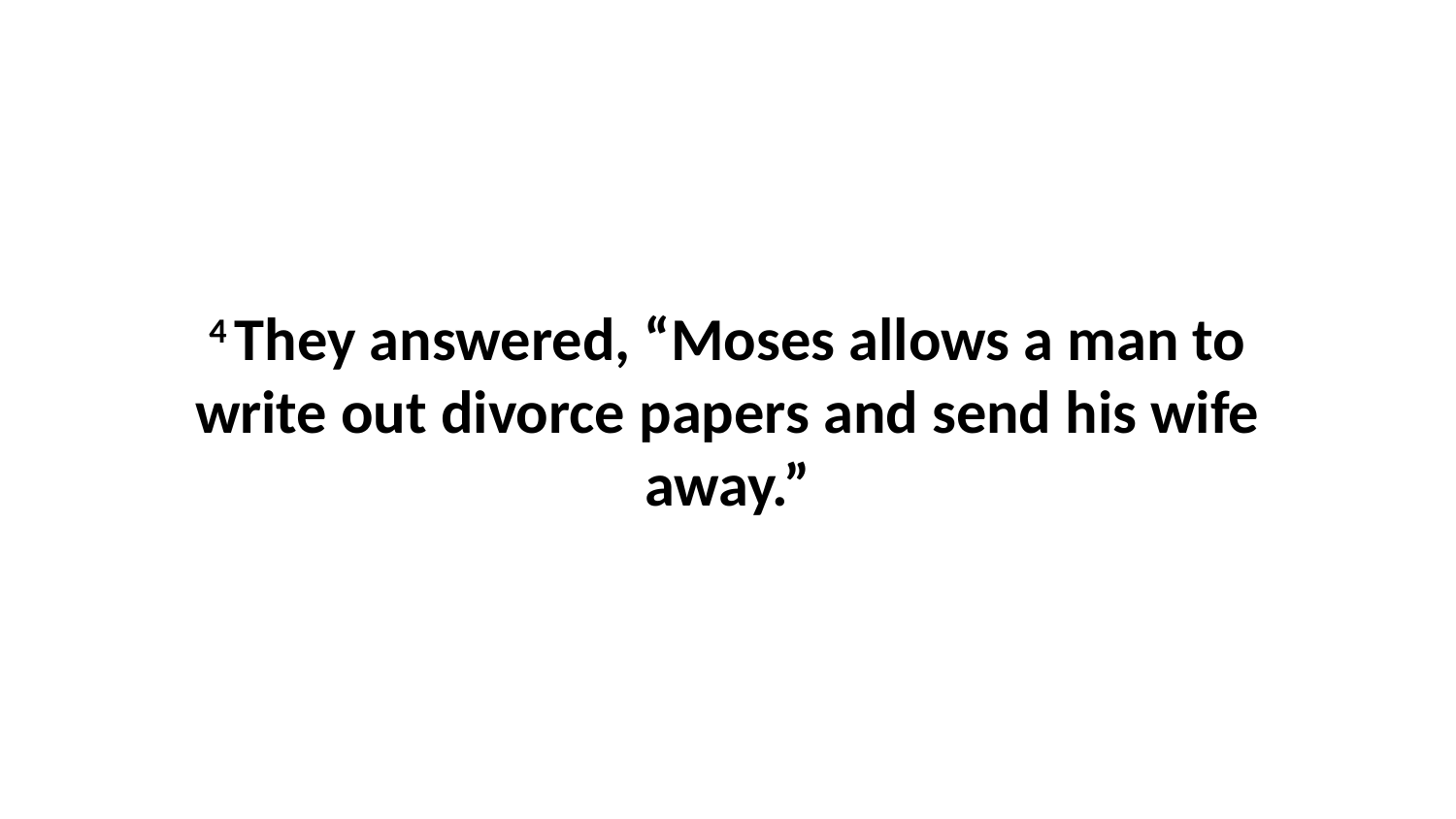

4 They answered, “Moses allows a man to write out divorce papers and send his wife away.”